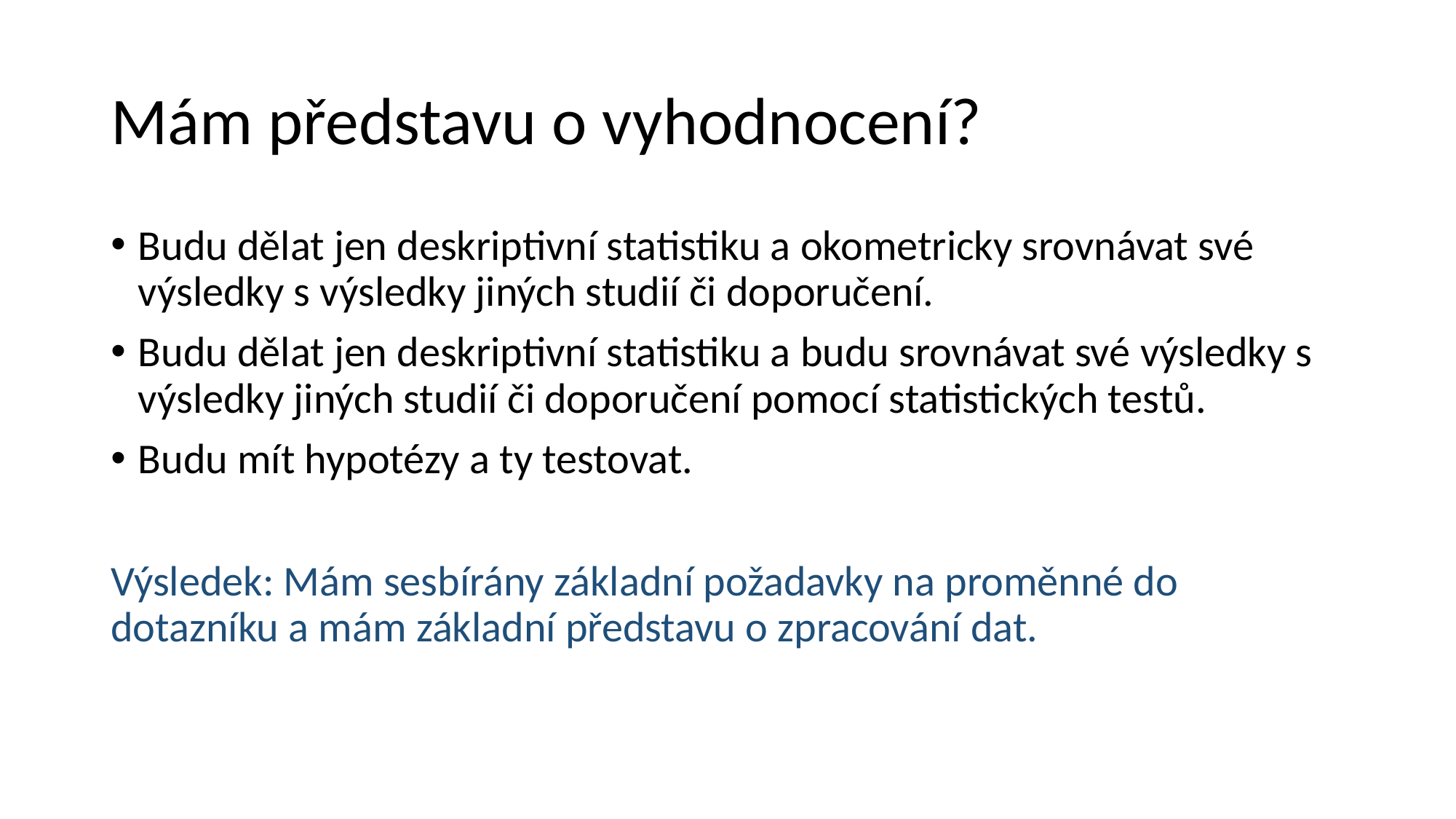

# Mám představu o vyhodnocení?
Budu dělat jen deskriptivní statistiku a okometricky srovnávat své výsledky s výsledky jiných studií či doporučení.
Budu dělat jen deskriptivní statistiku a budu srovnávat své výsledky s výsledky jiných studií či doporučení pomocí statistických testů.
Budu mít hypotézy a ty testovat.

Výsledek: Mám sesbírány základní požadavky na proměnné do dotazníku a mám základní představu o zpracování dat.